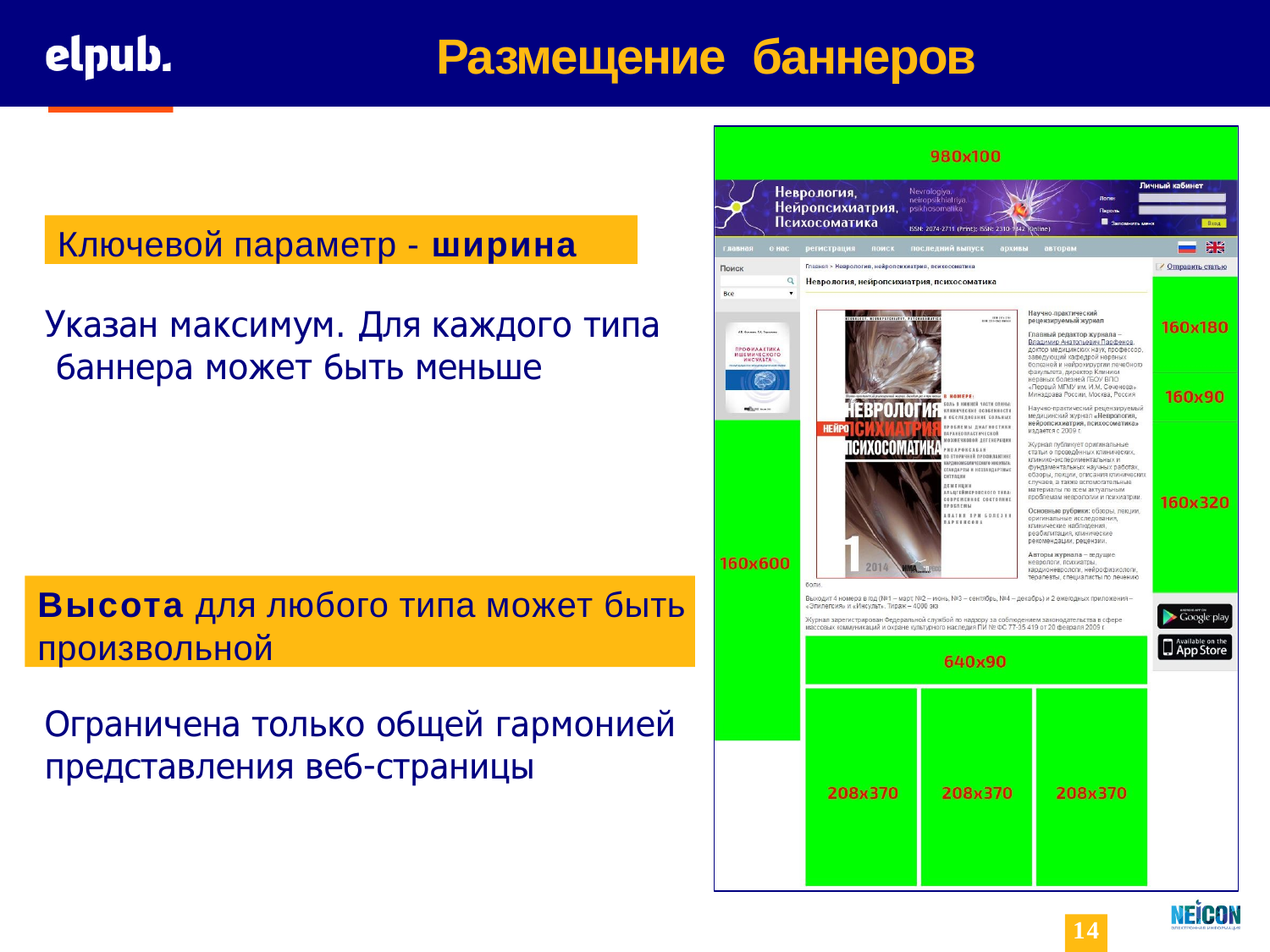

# Размещение  баннеров

Ключевой параметр - ширина
Указан максимум. Для каждого типа  баннера может быть меньше
Высота для любого типа может быть
произвольной
Ограничена только общей гармонией
представления веб-страницы
14